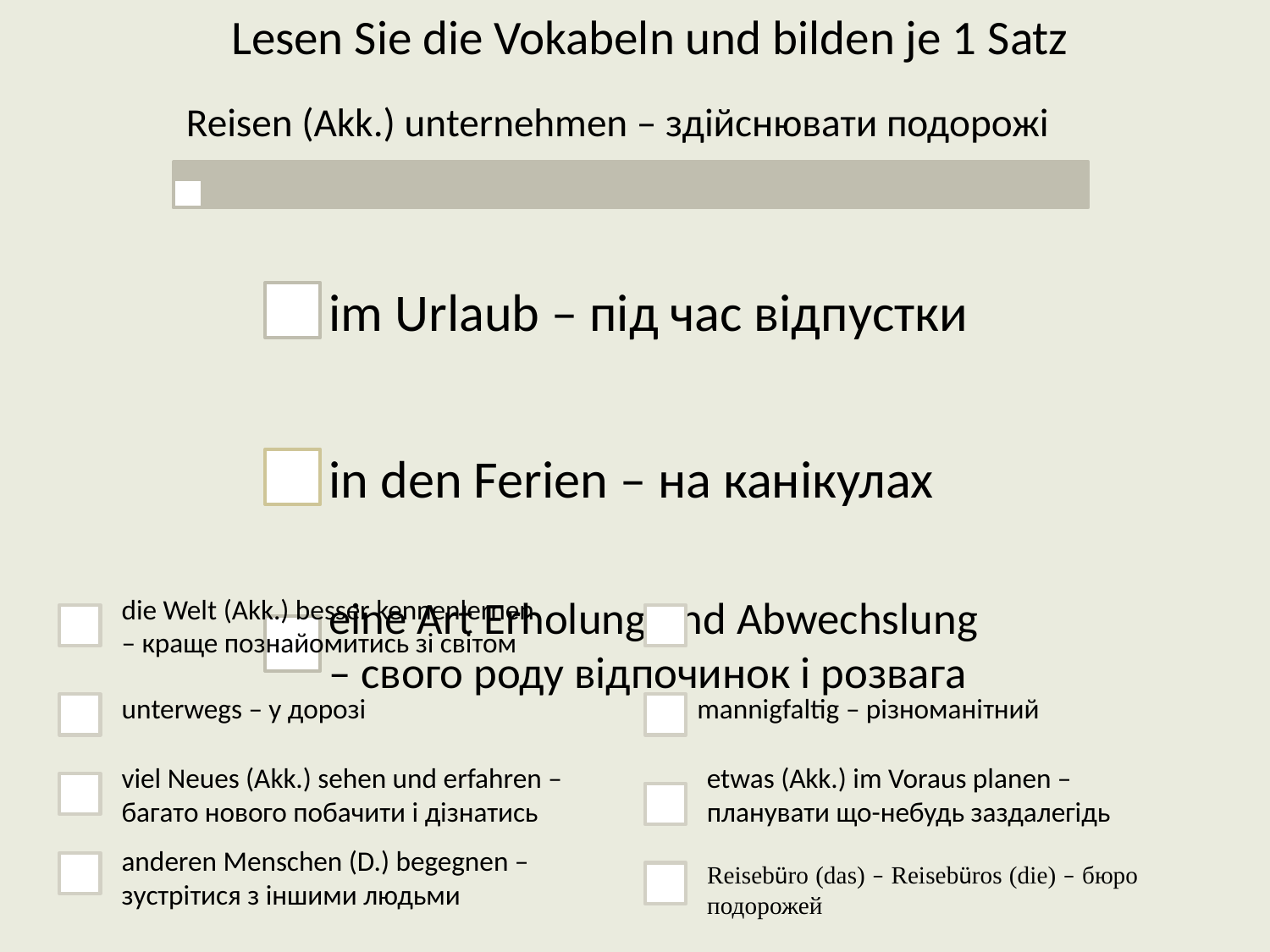

# Lesen Sie die Vokabeln und bilden je 1 Satz
Reisen (Akk.) unternehmen – здійснювати подорожі
im Urlaub – під час відпустки
in den Ferien – на канікулах
die Welt (Akk.) besser kennenlernen – краще познайомитись зі світом

unterwegs – у дорозі
mannigfaltig – різноманітний

viel Neues (Akk.) sehen und erfahren – багато нового побачити і дізнатись
etwas (Akk.) im Voraus planen – планувати що-небудь заздалегідь

anderen Menschen (D.) begegnen – зустрітися з іншими людьми

Reisebüro (das) – Reisebüros (die) – бюро подорожей